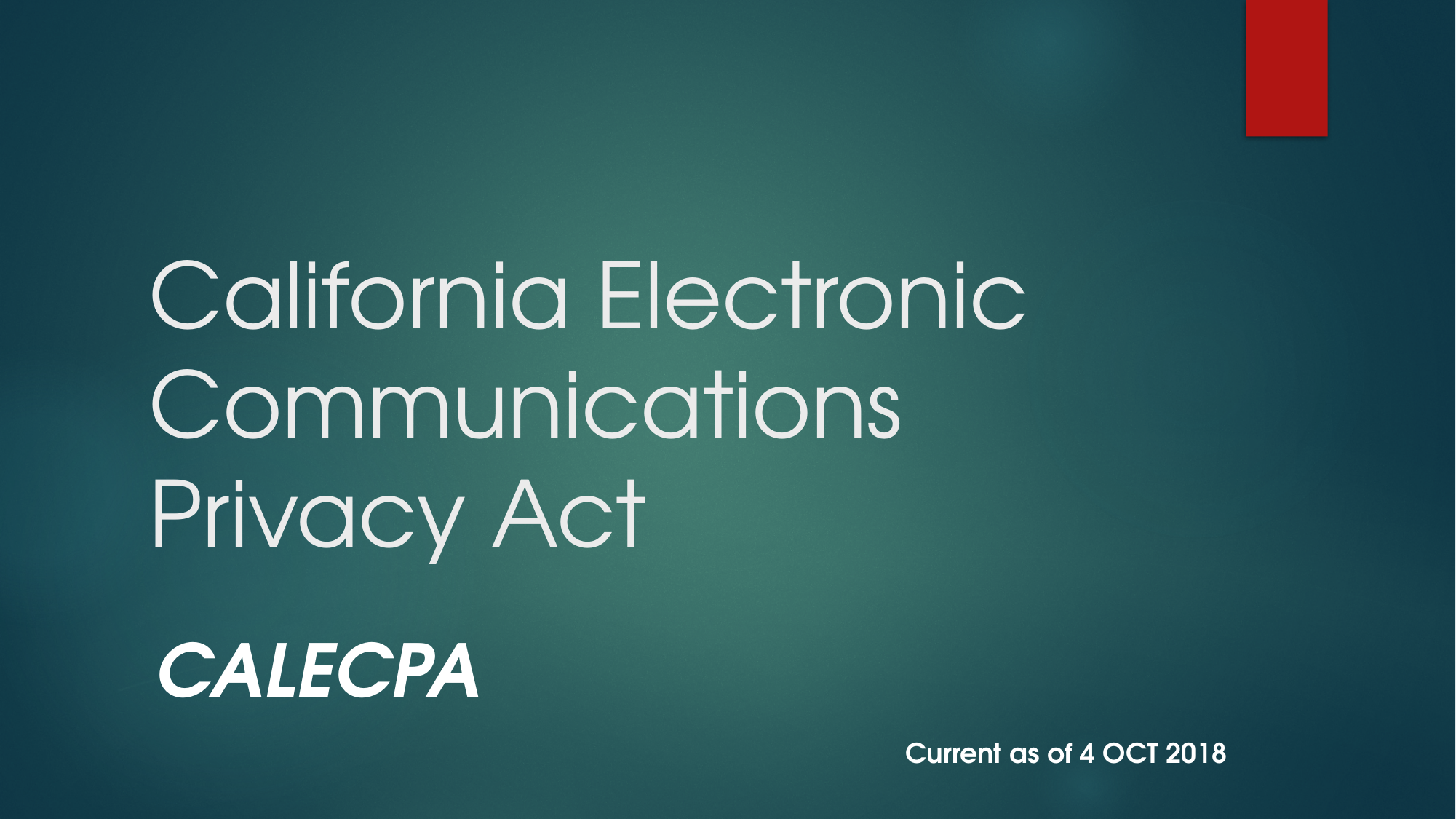

# California Electronic Communications Privacy Act
Calecpa
Current as of 4 OCT 2018